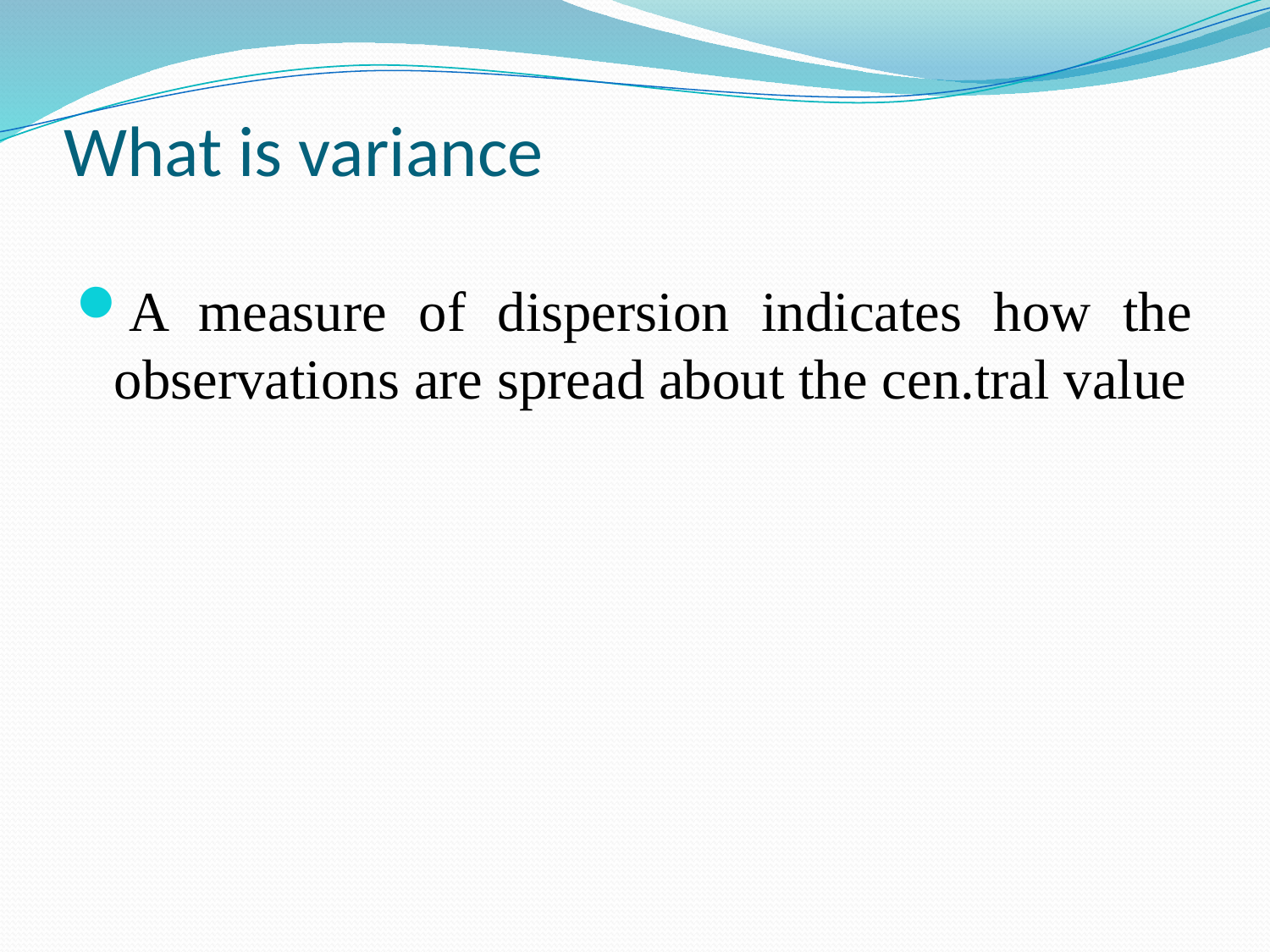

# What is variance
A measure of dispersion indicates how the observations are spread about the cen.tral value